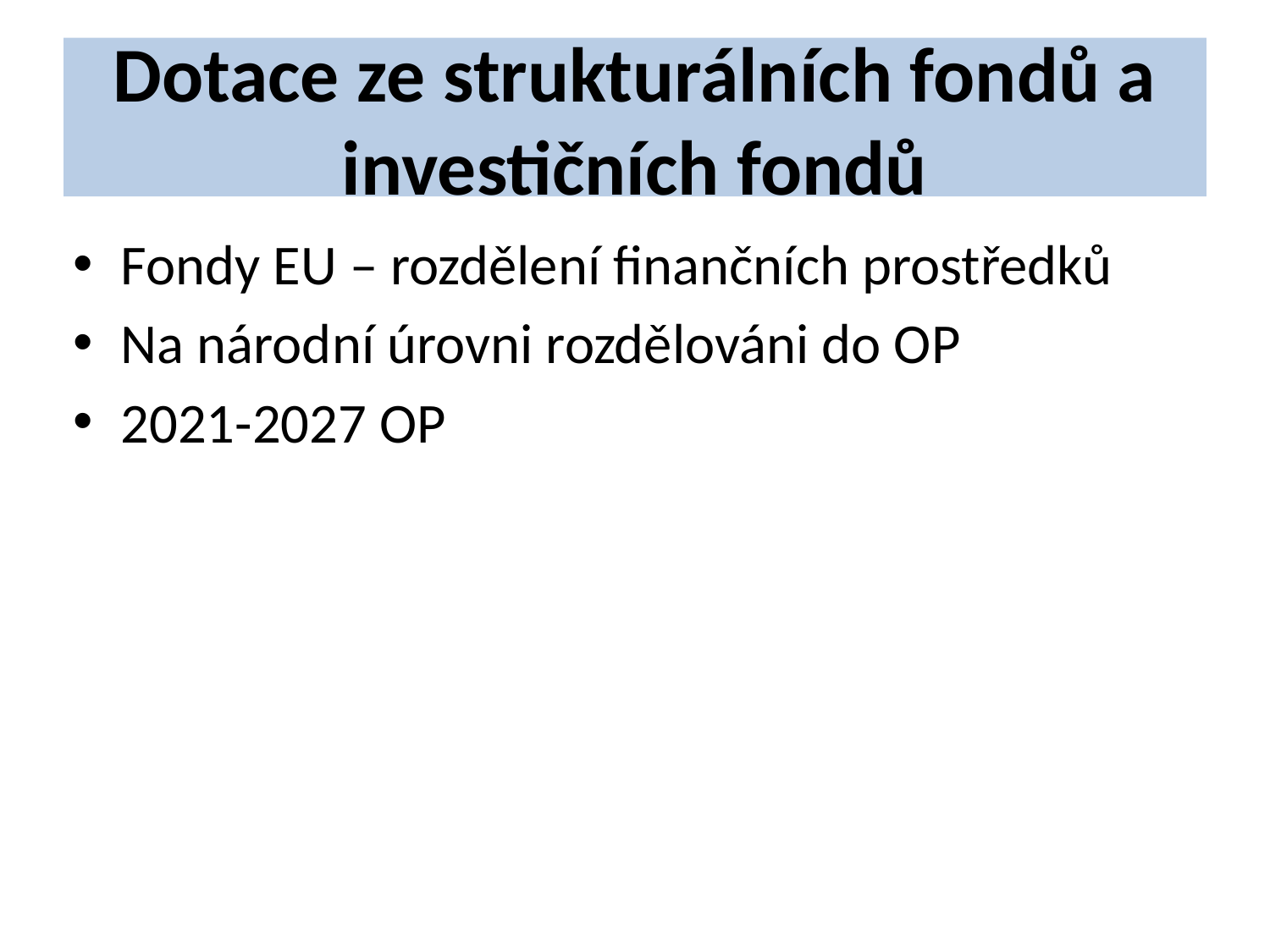

Dotace ze strukturálních fondů a investičních fondů
Fondy EU – rozdělení finančních prostředků
Na národní úrovni rozdělováni do OP
2021-2027 OP